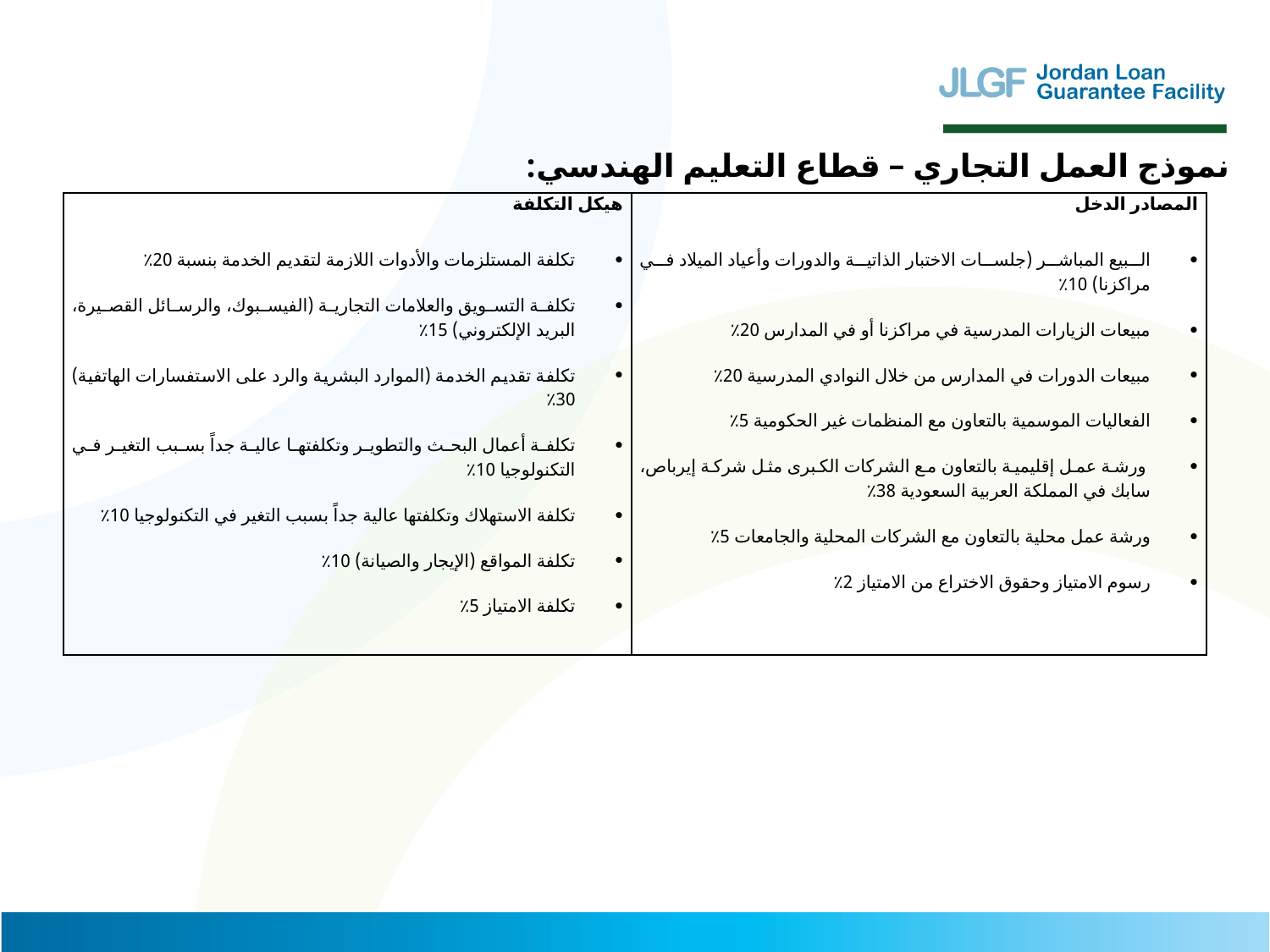

نموذج العمل التجاري – قطاع التعليم الهندسي:
| هيكل التكلفة تكلفة المستلزمات والأدوات اللازمة لتقديم الخدمة بنسبة 20٪ تكلفة التسويق والعلامات التجارية (الفيسبوك، والرسائل القصيرة، البريد الإلكتروني) 15٪ تكلفة تقديم الخدمة (الموارد البشرية والرد على الاستفسارات الهاتفية) 30٪ تكلفة أعمال البحث والتطوير وتكلفتها عالية جداً بسبب التغير في التكنولوجيا 10٪ تكلفة الاستهلاك وتكلفتها عالية جداً بسبب التغير في التكنولوجيا 10٪ تكلفة المواقع (الإيجار والصيانة) 10٪ تكلفة الامتياز 5٪ | المصادر الدخل البيع المباشر (جلسات الاختبار الذاتية والدورات وأعياد الميلاد في مراكزنا) 10٪ مبيعات الزيارات المدرسية في مراكزنا أو في المدارس 20٪ مبيعات الدورات في المدارس من خلال النوادي المدرسية 20٪ الفعاليات الموسمية بالتعاون مع المنظمات غير الحكومية 5٪  ورشة عمل إقليمية بالتعاون مع الشركات الكبرى مثل شركة إيرباص، سابك في المملكة العربية السعودية 38٪ ورشة عمل محلية بالتعاون مع الشركات المحلية والجامعات 5٪ رسوم الامتياز وحقوق الاختراع من الامتياز 2٪ |
| --- | --- |